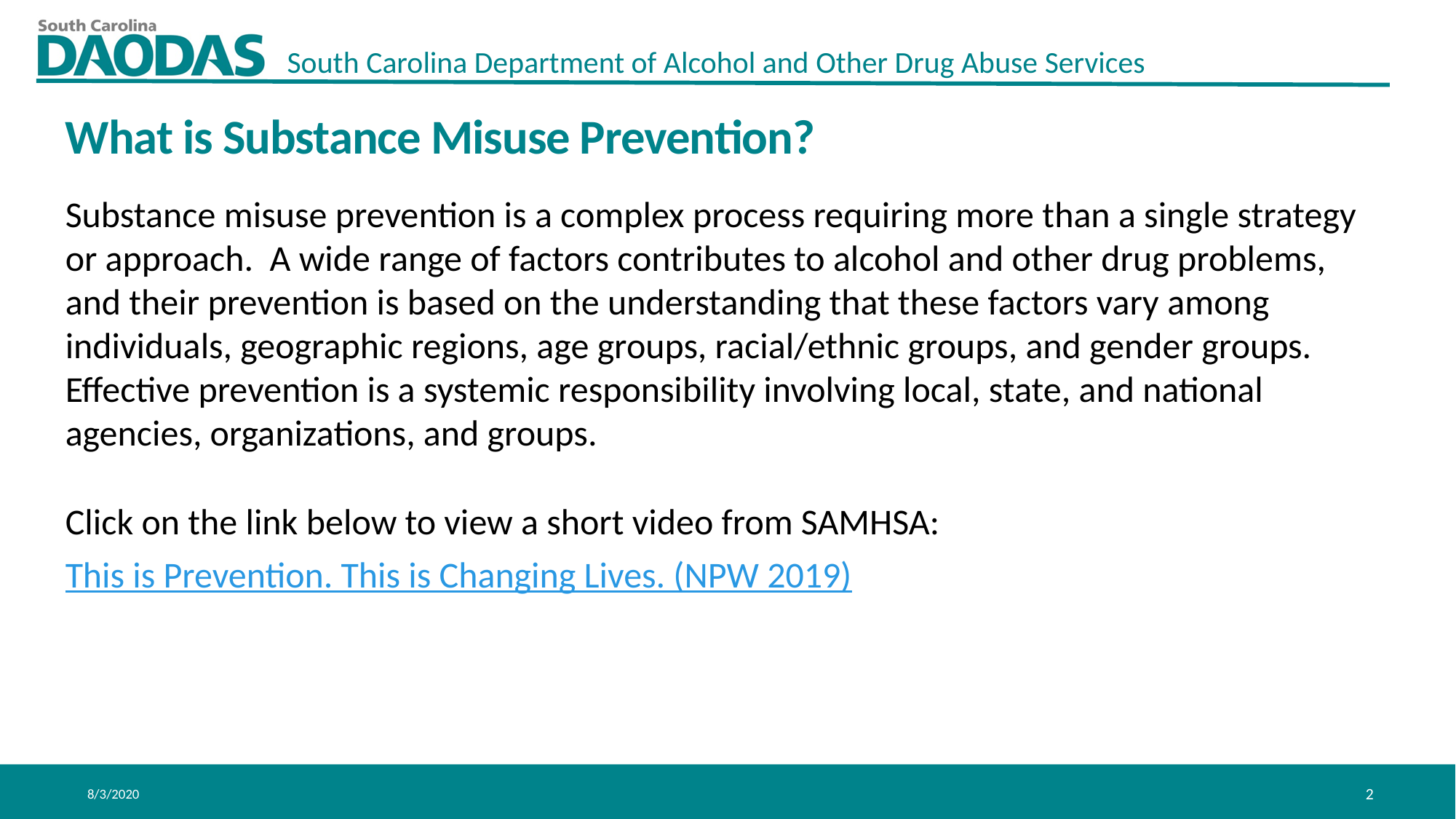

What is Substance Misuse Prevention?
Substance misuse prevention is a complex process requiring more than a single strategy or approach.  A wide range of factors contributes to alcohol and other drug problems, and their prevention is based on the understanding that these factors vary among individuals, geographic regions, age groups, racial/ethnic groups, and gender groups.  Effective prevention is a systemic responsibility involving local, state, and national agencies, organizations, and groups.
Click on the link below to view a short video from SAMHSA:
This is Prevention. This is Changing Lives. (NPW 2019)
8/3/2020
2